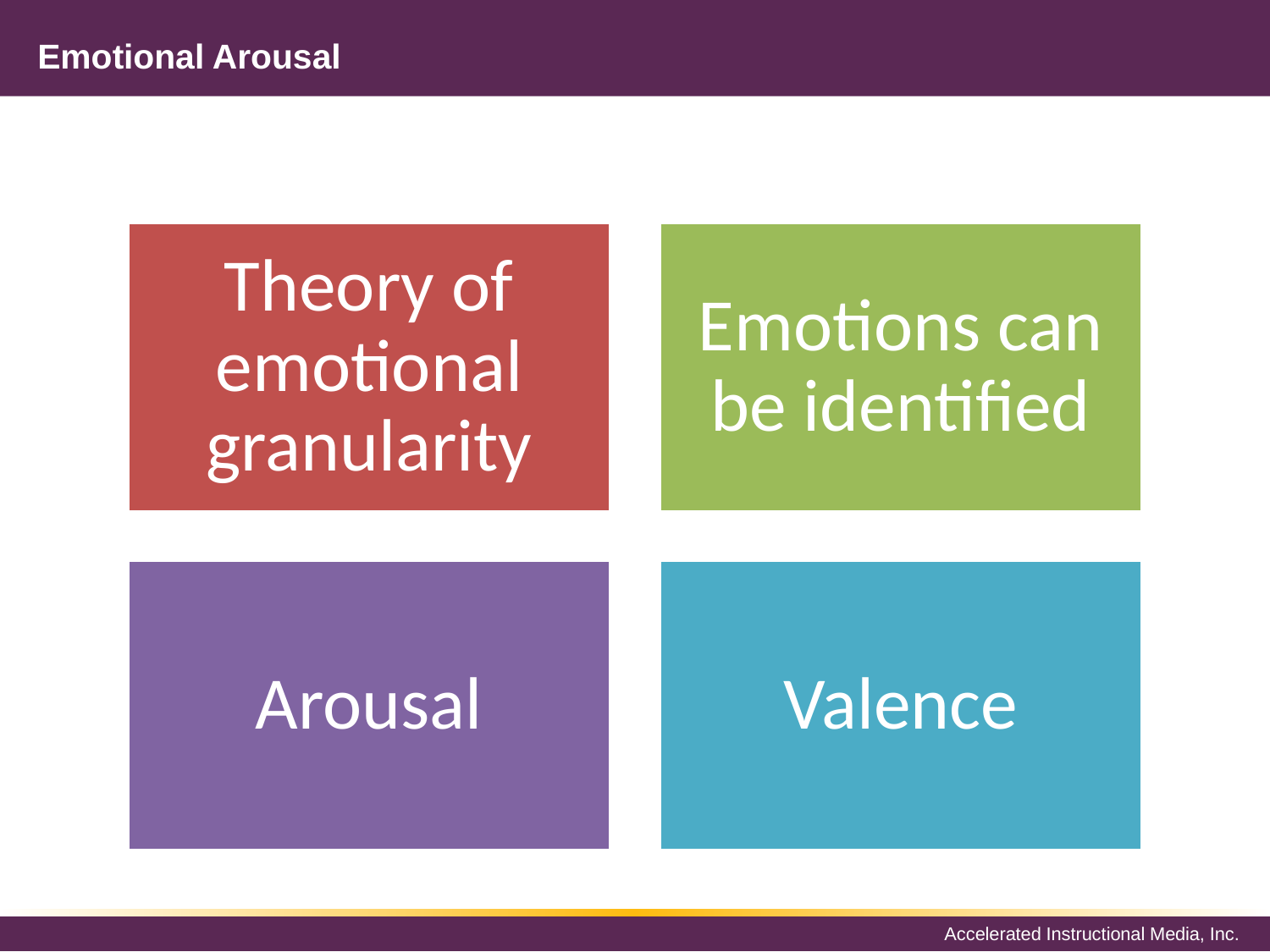

# Emotional Arousal

Theory of emotional granularity
Emotions can be identified
Arousal
Valence